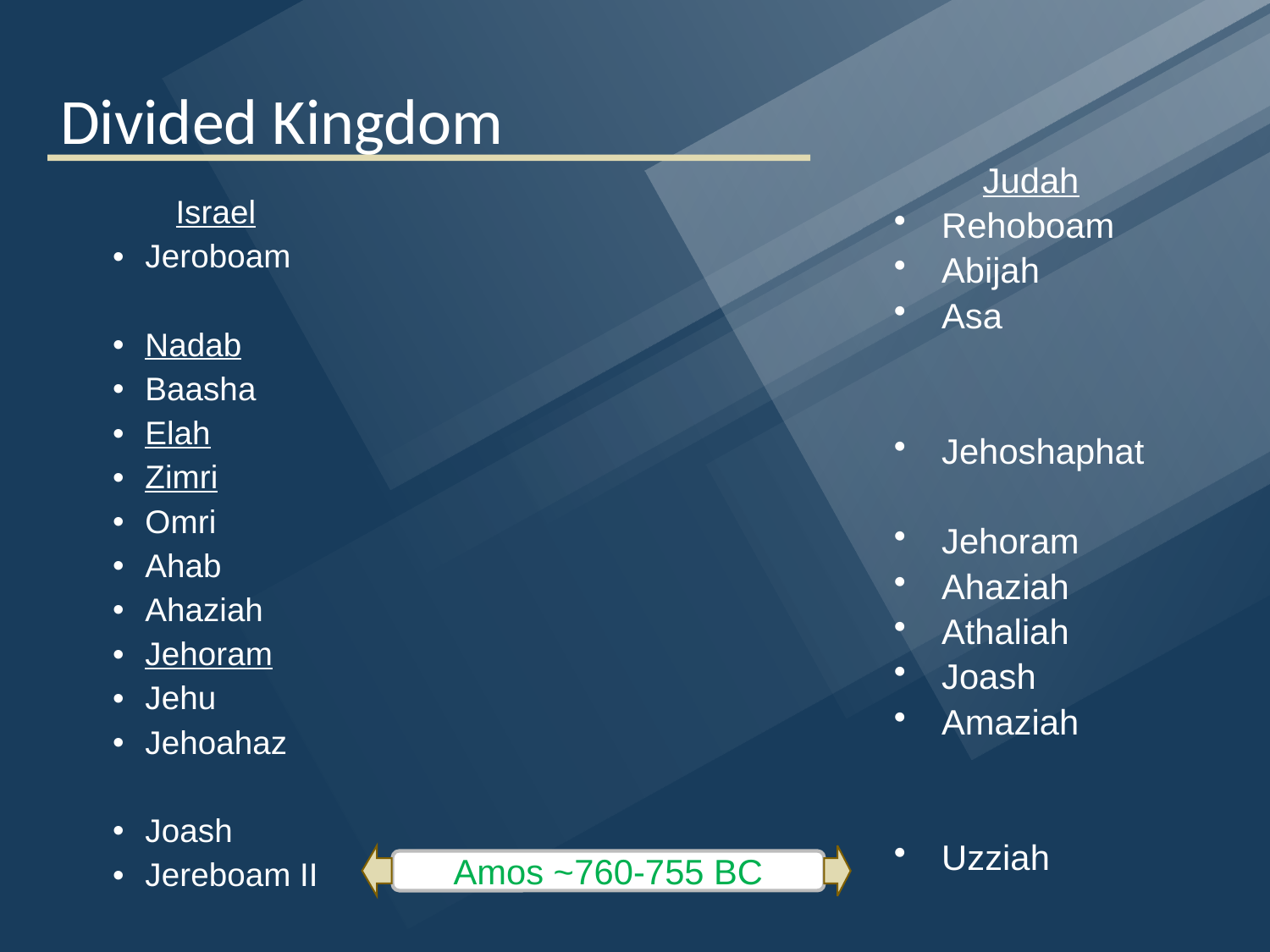

# Divided Kingdom

Judah
Rehoboam
Abijah
Asa

Jehoshaphat

Jehoram
Ahaziah
Athaliah
Joash
Amaziah

Uzziah

Israel
Jeroboam

Nadab
Baasha
Elah
Zimri
Omri
Ahab
Ahaziah
Jehoram
Jehu
Jehoahaz

Joash
Jereboam II

Amos ~760-755 BC